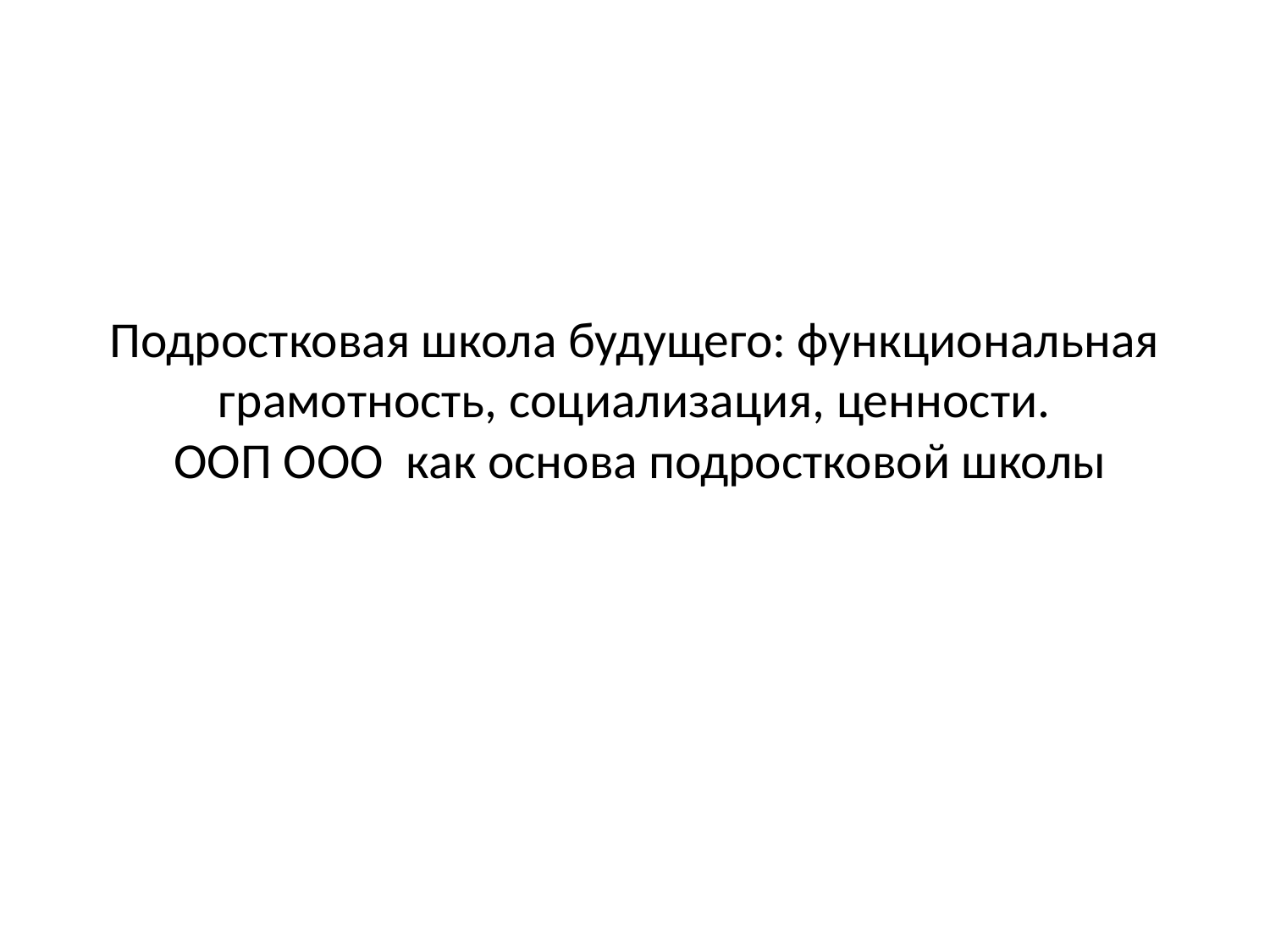

# Подростковая школа будущего: функциональная грамотность, социализация, ценности. ООП ООО  как основа подростковой школы